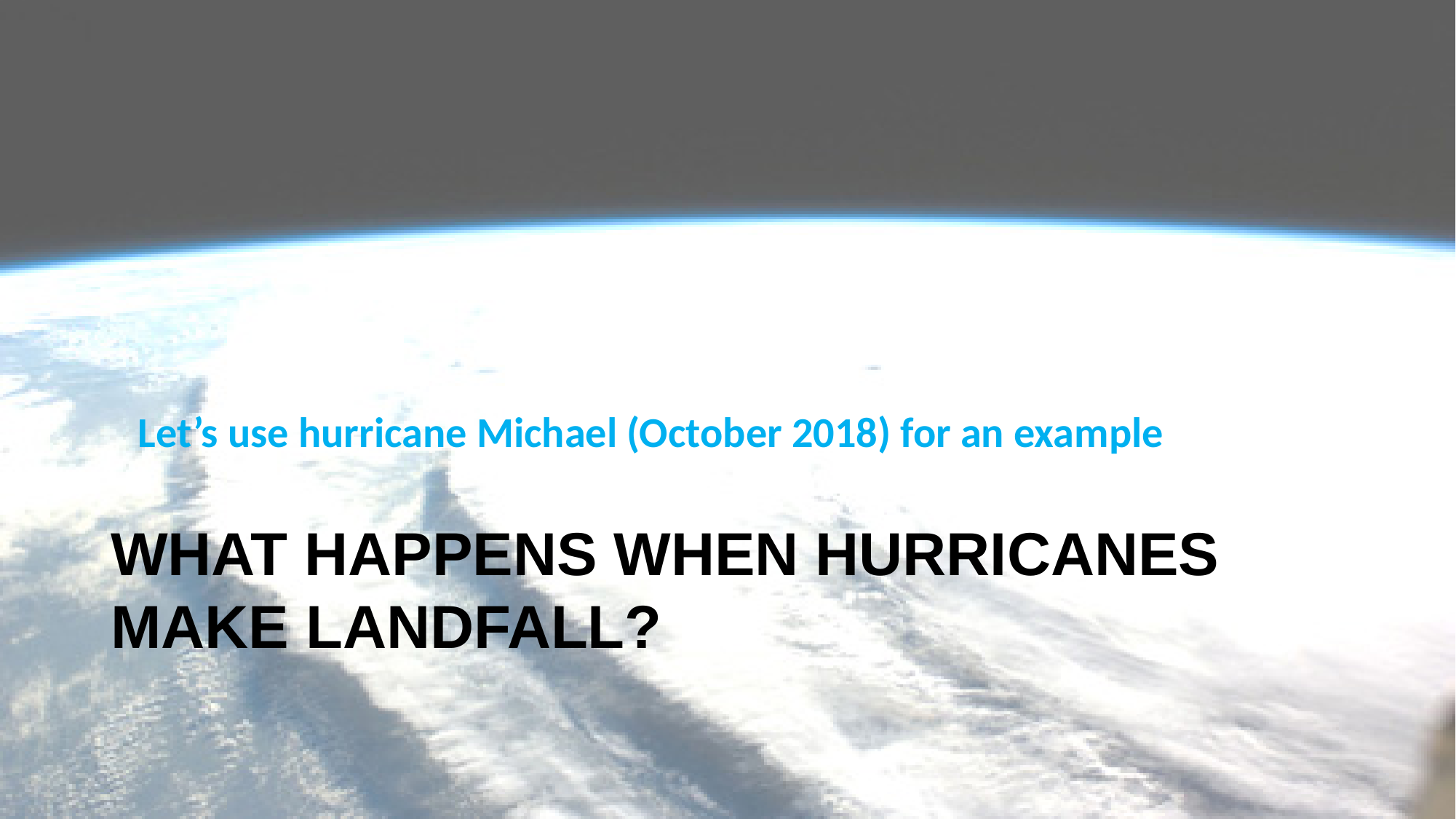

Let’s use hurricane Michael (October 2018) for an example
# What happens when hurricanes make landfall?